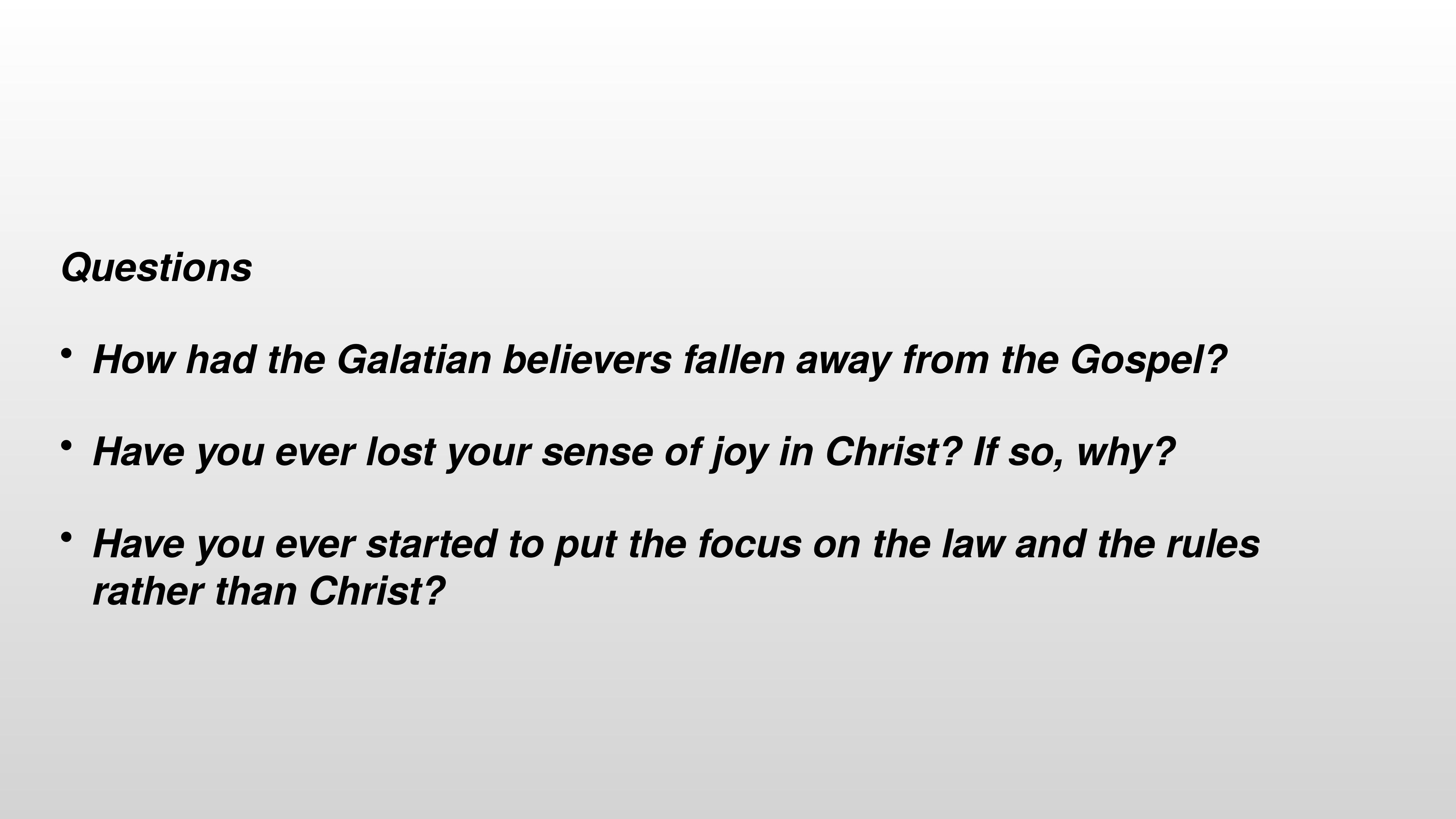

Questions
How had the Galatian believers fallen away from the Gospel?
Have you ever lost your sense of joy in Christ? If so, why?
Have you ever started to put the focus on the law and the rules rather than Christ?